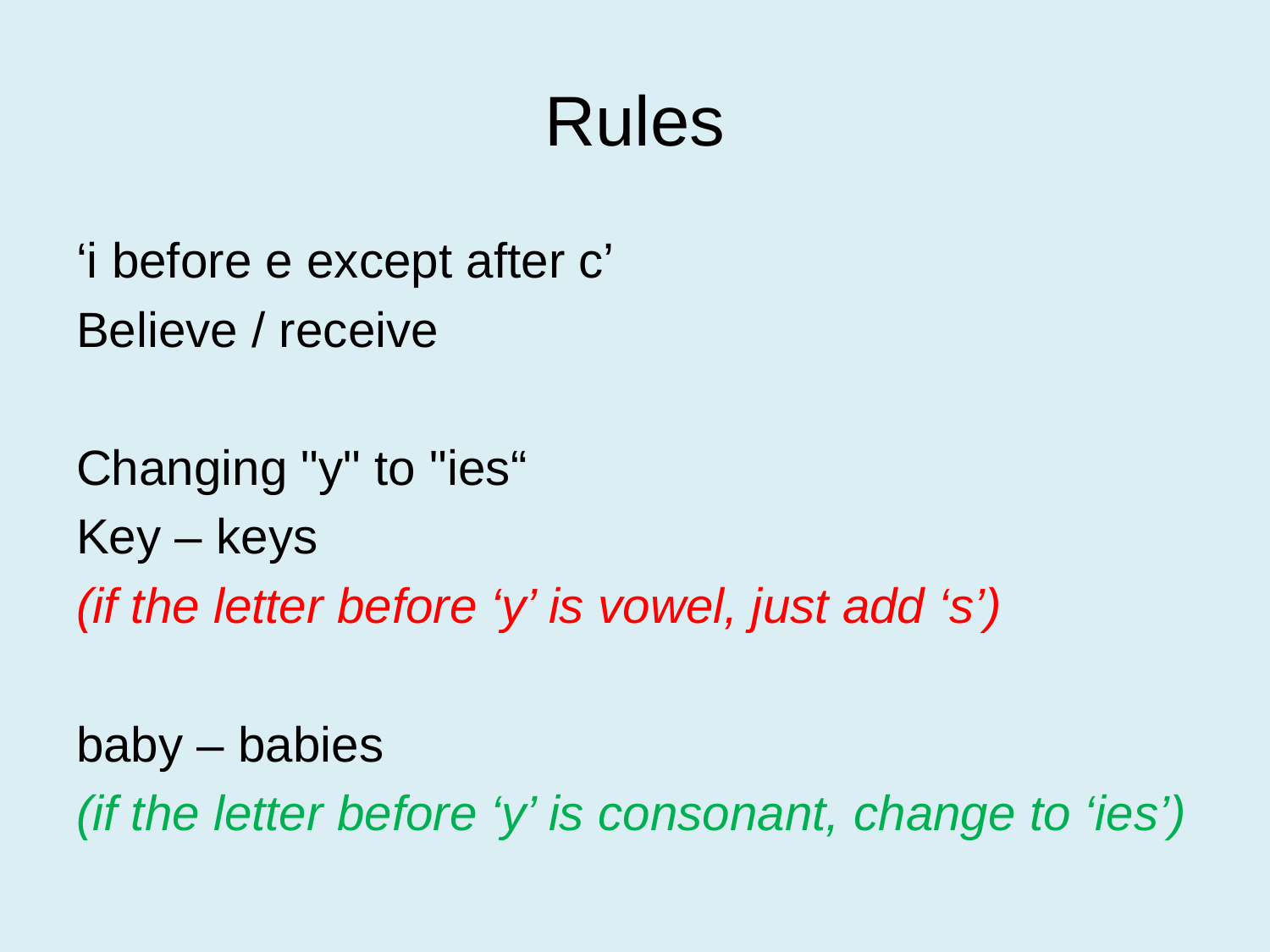

# Rules
‘i before e except after c’
Believe / receive

Changing "y" to "ies“
Key – keys
(if the letter before ‘y’ is vowel, just add ‘s’)

baby – babies
(if the letter before ‘y’ is consonant, change to ‘ies’)